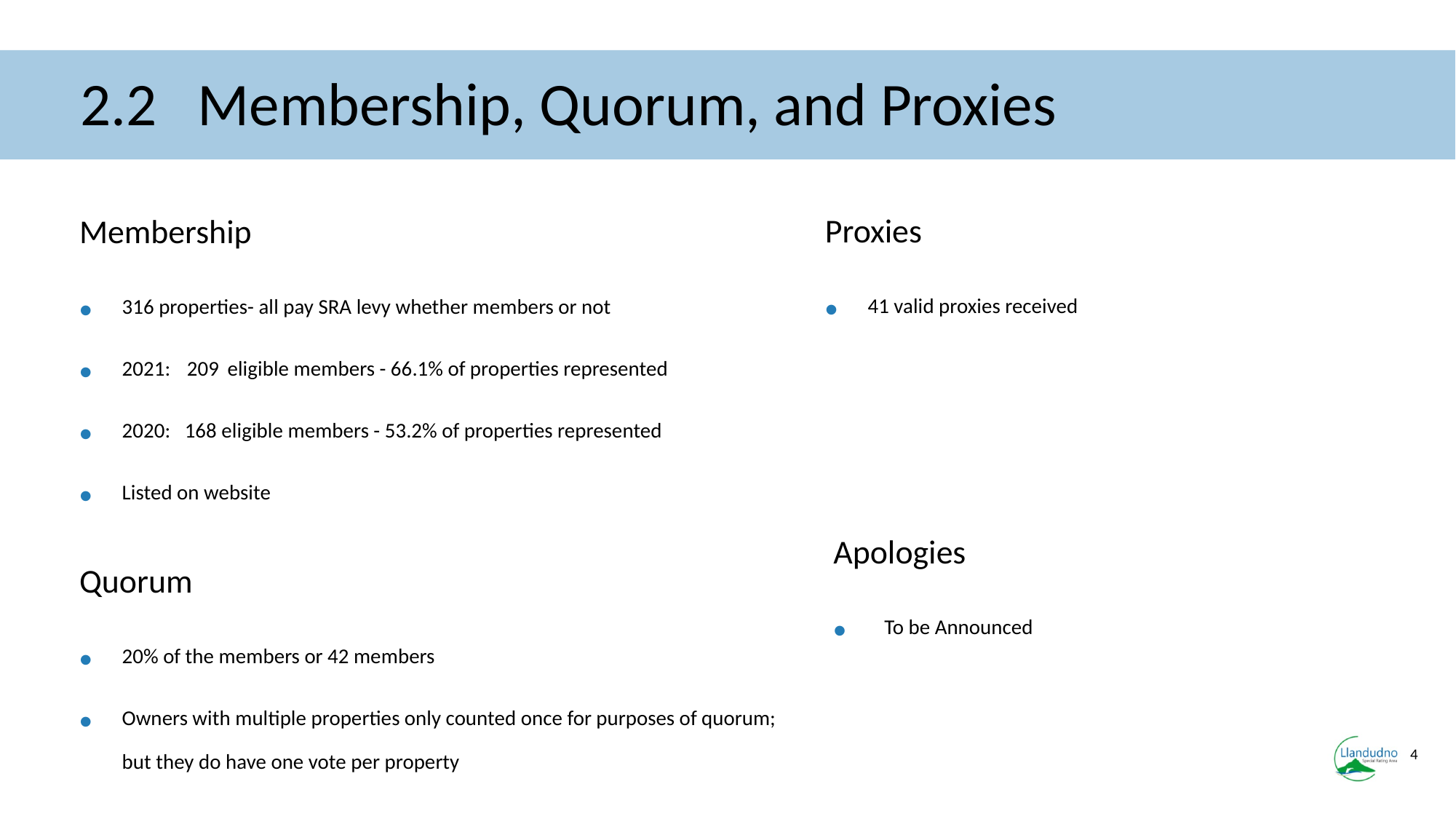

# 2.2   Membership, Quorum, and Proxies
Proxies

41 valid proxies received
Membership

316 properties- all pay SRA levy whether members or not
2021:  209 eligible members - 66.1% of properties represented
2020:   168 eligible members - 53.2% of properties represented
Listed on website

Quorum

20% of the members or 42 members
Owners with multiple properties only counted once for purposes of quorum; but they do have one vote per property
Apologies

 To be Announced

4